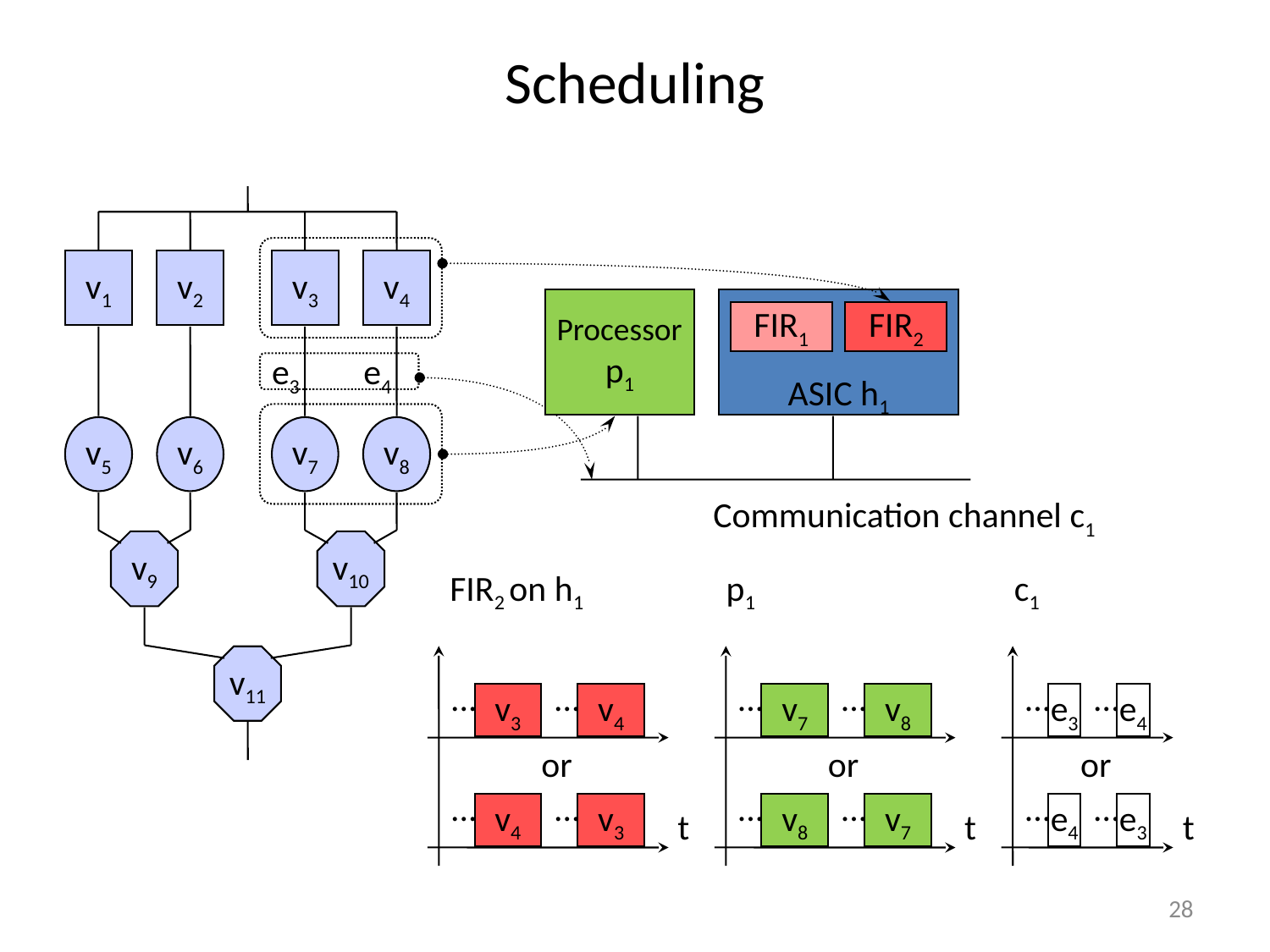

# Scheduling

v1
v2
v3
v4

Processor
p1

ASIC h1
FIR1
FIR2

e3
e4

v5
v6
v7
v8

Communication channel c1

v9
v10
FIR2 on h1
p1
c1

...
...
...
...
...
...
v3
v4
v7
v8
e3
e4
or
or
or

...
...
...
...
...
...
v4
v3
v8
v7
e4
e3
t
t
t

v11

28